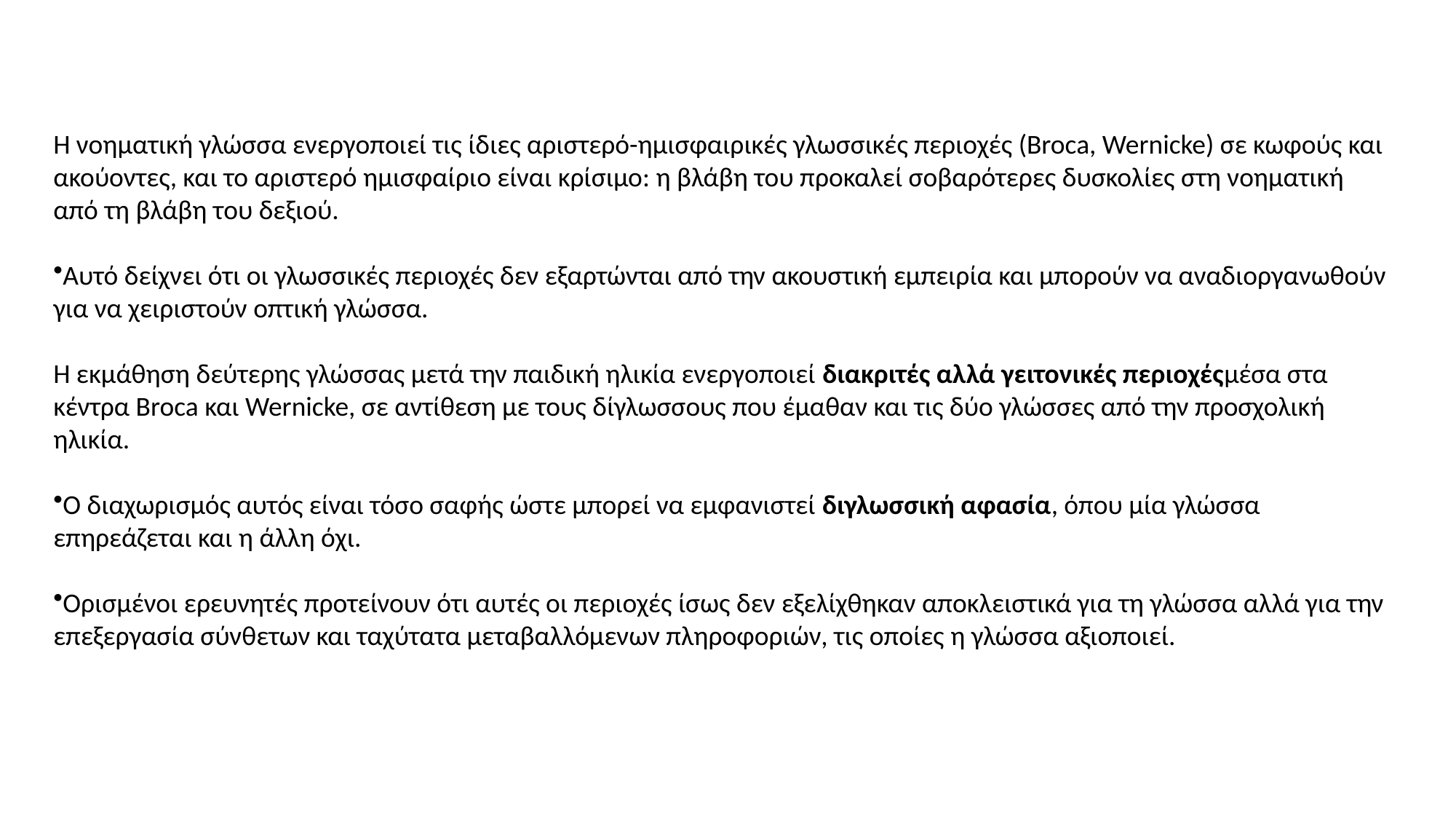

Η νοηματική γλώσσα ενεργοποιεί τις ίδιες αριστερό-ημισφαιρικές γλωσσικές περιοχές (Broca, Wernicke) σε κωφούς και ακούοντες, και το αριστερό ημισφαίριο είναι κρίσιμο: η βλάβη του προκαλεί σοβαρότερες δυσκολίες στη νοηματική από τη βλάβη του δεξιού.

Αυτό δείχνει ότι οι γλωσσικές περιοχές δεν εξαρτώνται από την ακουστική εμπειρία και μπορούν να αναδιοργανωθούν για να χειριστούν οπτική γλώσσα.

Η εκμάθηση δεύτερης γλώσσας μετά την παιδική ηλικία ενεργοποιεί διακριτές αλλά γειτονικές περιοχέςμέσα στα κέντρα Broca και Wernicke, σε αντίθεση με τους δίγλωσσους που έμαθαν και τις δύο γλώσσες από την προσχολική ηλικία.

Ο διαχωρισμός αυτός είναι τόσο σαφής ώστε μπορεί να εμφανιστεί διγλωσσική αφασία, όπου μία γλώσσα επηρεάζεται και η άλλη όχι.

Ορισμένοι ερευνητές προτείνουν ότι αυτές οι περιοχές ίσως δεν εξελίχθηκαν αποκλειστικά για τη γλώσσα αλλά για την επεξεργασία σύνθετων και ταχύτατα μεταβαλλόμενων πληροφοριών, τις οποίες η γλώσσα αξιοποιεί.